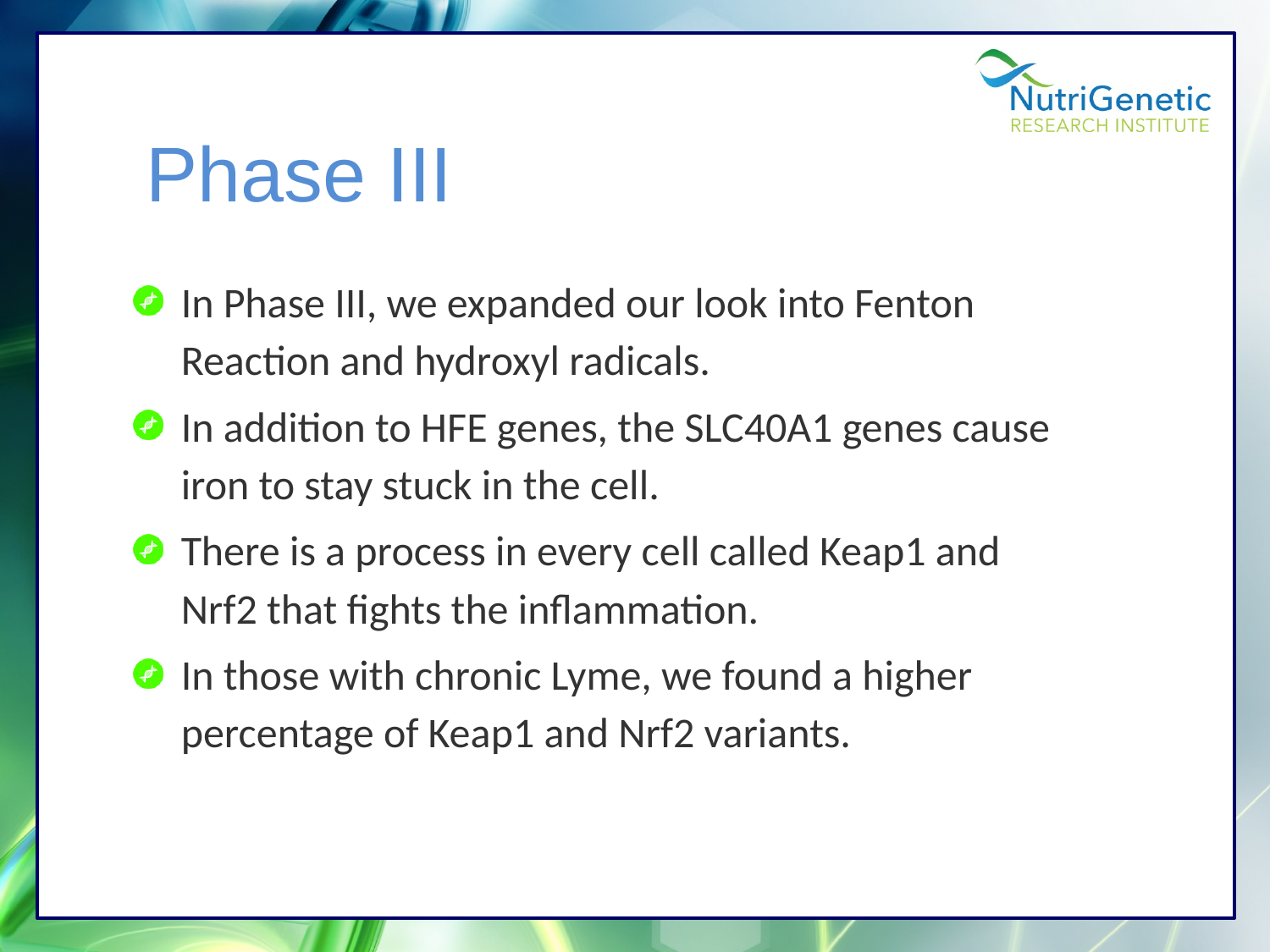

Phase III

In Phase III, we expanded our look into Fenton Reaction and hydroxyl radicals.
In addition to HFE genes, the SLC40A1 genes cause iron to stay stuck in the cell.
There is a process in every cell called Keap1 and Nrf2 that fights the inflammation.
In those with chronic Lyme, we found a higher percentage of Keap1 and Nrf2 variants.